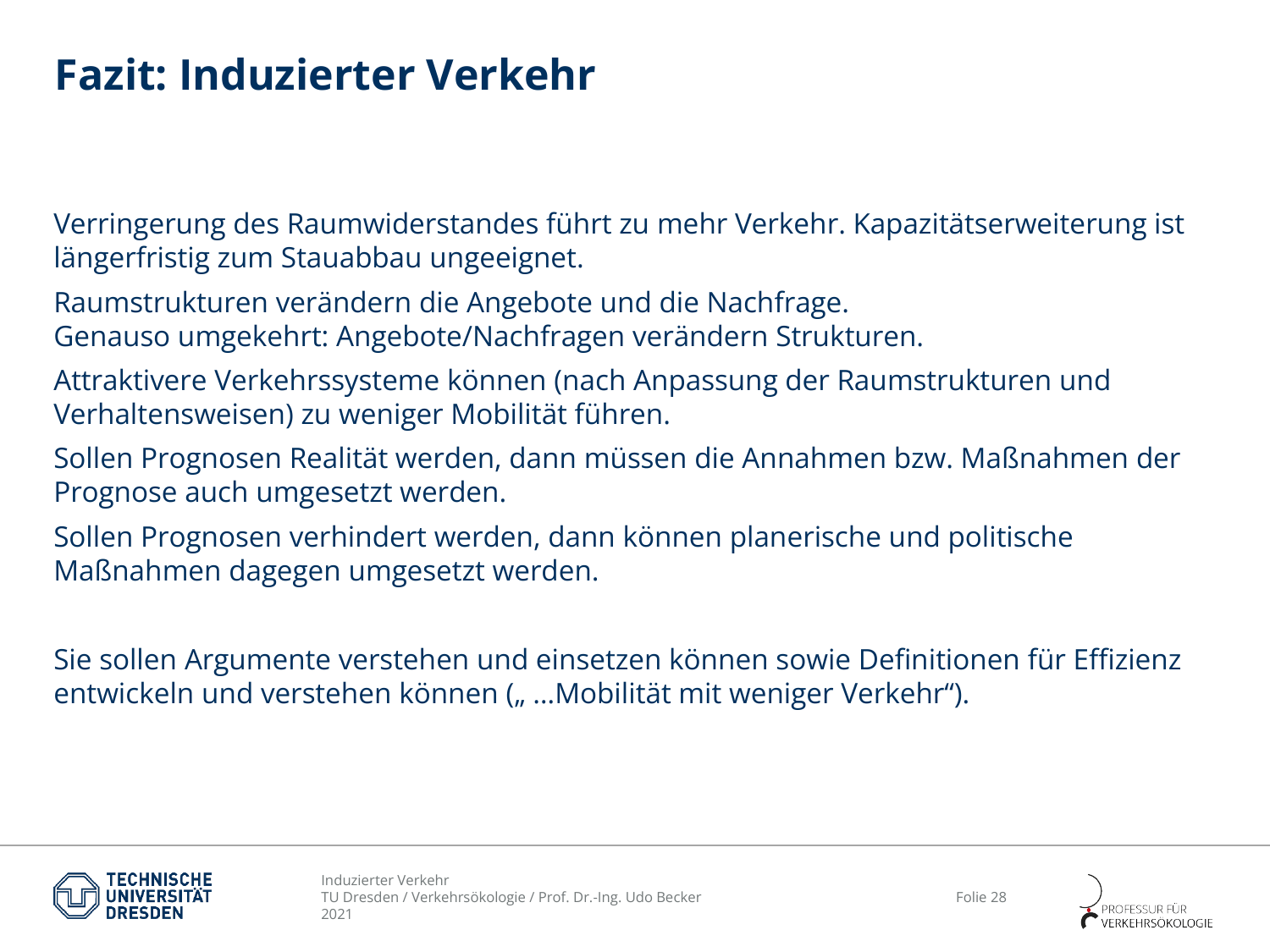

# Fazit: Induzierter Verkehr
Verringerung des Raumwiderstandes führt zu mehr Verkehr. Kapazitätserweiterung ist längerfristig zum Stauabbau ungeeignet.
Raumstrukturen verändern die Angebote und die Nachfrage.
Genauso umgekehrt: Angebote/Nachfragen verändern Strukturen.
Attraktivere Verkehrssysteme können (nach Anpassung der Raumstrukturen und Verhaltensweisen) zu weniger Mobilität führen.
Sollen Prognosen Realität werden, dann müssen die Annahmen bzw. Maßnahmen der Prognose auch umgesetzt werden.
Sollen Prognosen verhindert werden, dann können planerische und politische Maßnahmen dagegen umgesetzt werden.

Sie sollen Argumente verstehen und einsetzen können sowie Definitionen für Effizienz entwickeln und verstehen können („ …Mobilität mit weniger Verkehr“).